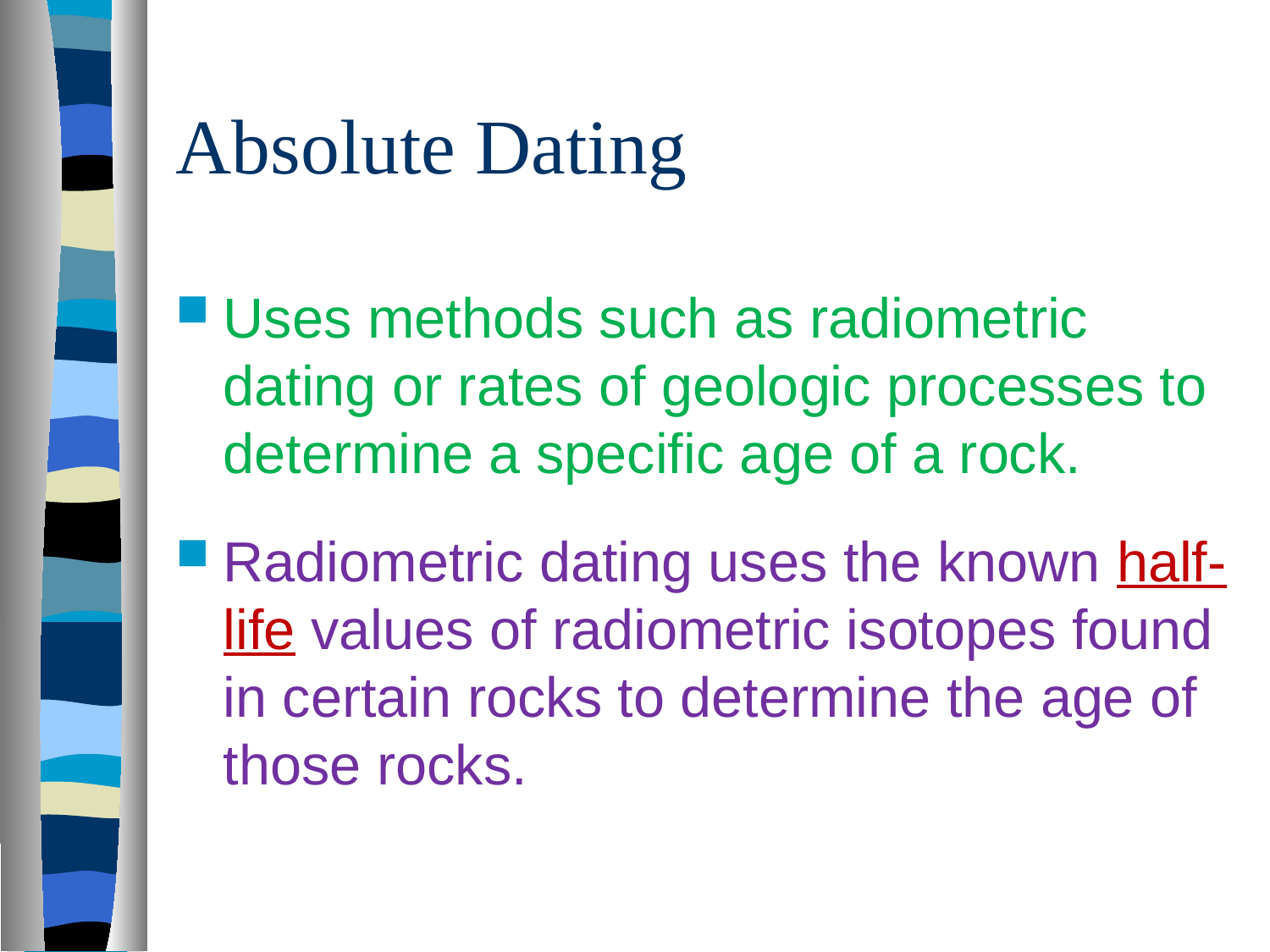

# Absolute Dating
Uses methods such as radiometric dating or rates of geologic processes to determine a specific age of a rock.

Radiometric dating uses the known half-life values of radiometric isotopes found in certain rocks to determine the age of those rocks.